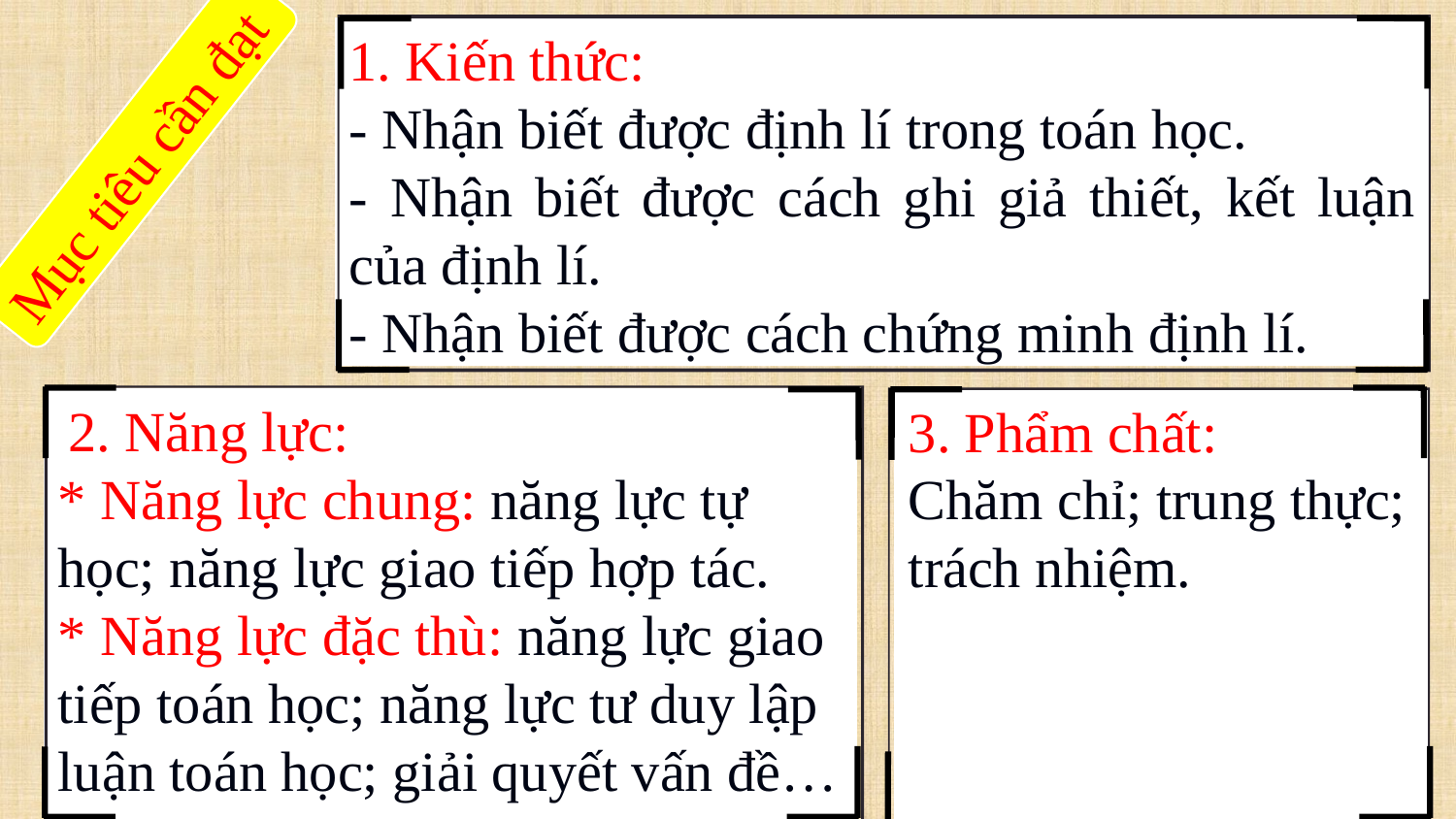

1. Kiến thức:
- Nhận biết được định lí trong toán học.
- Nhận biết được cách ghi giả thiết, kết luận của định lí.
- Nhận biết được cách chứng minh định lí.

Mục tiêu cần đạt

f2. Năng lực:
* Năng lực chung: năng lực tự học; năng lực giao tiếp hợp tác.
* Năng lực đặc thù: năng lực giao tiếp toán học; năng lực tư duy lập luận toán học; giải quyết vấn đề…

3. Phẩm chất:
Chăm chỉ; trung thực; trách nhiệm.